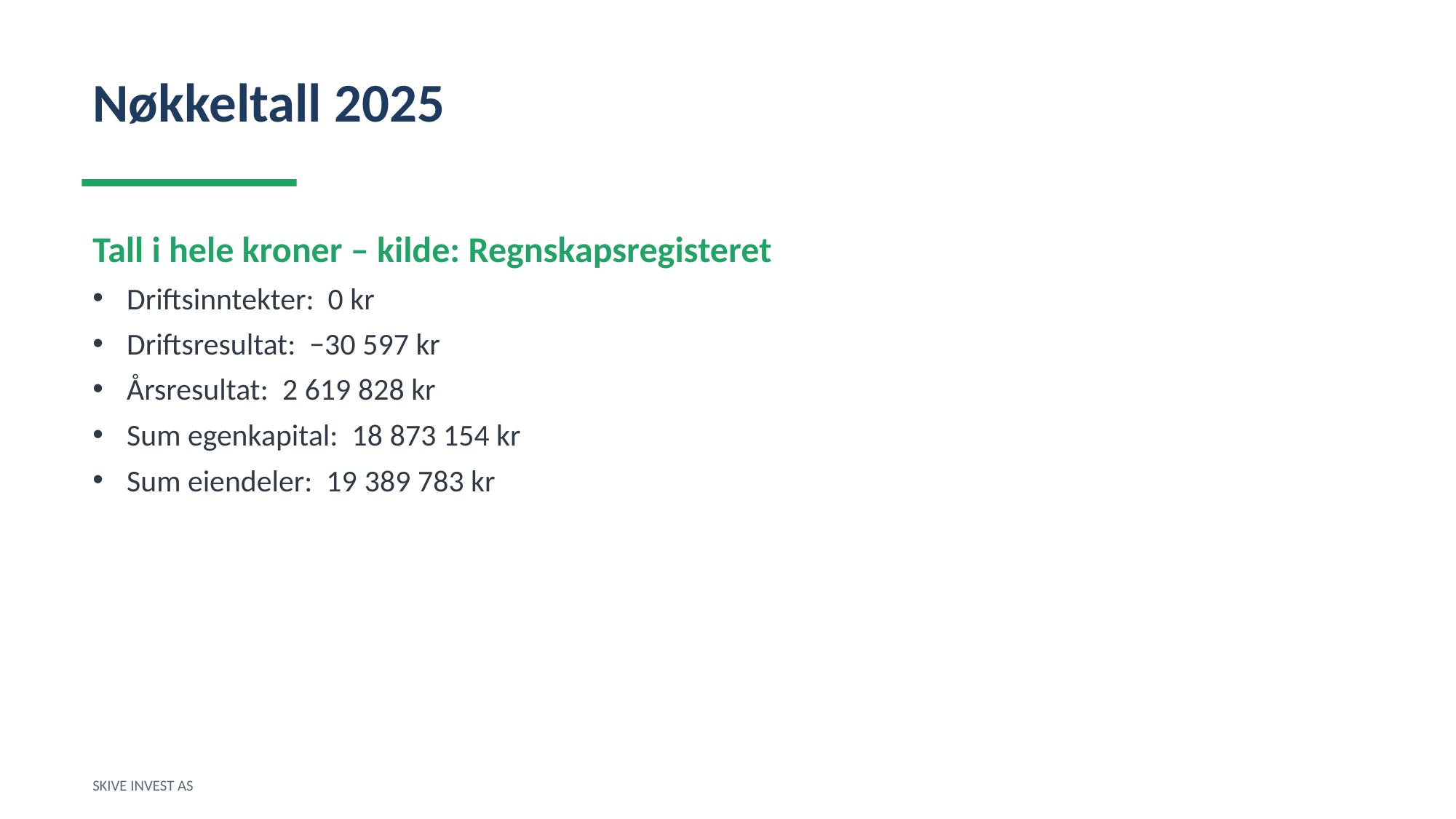

Nøkkeltall 2025

Tall i hele kroner – kilde: Regnskapsregisteret
Driftsinntekter:  0 kr
Driftsresultat:  −30 597 kr
Årsresultat:  2 619 828 kr
Sum egenkapital:  18 873 154 kr
Sum eiendeler:  19 389 783 kr
SKIVE INVEST AS